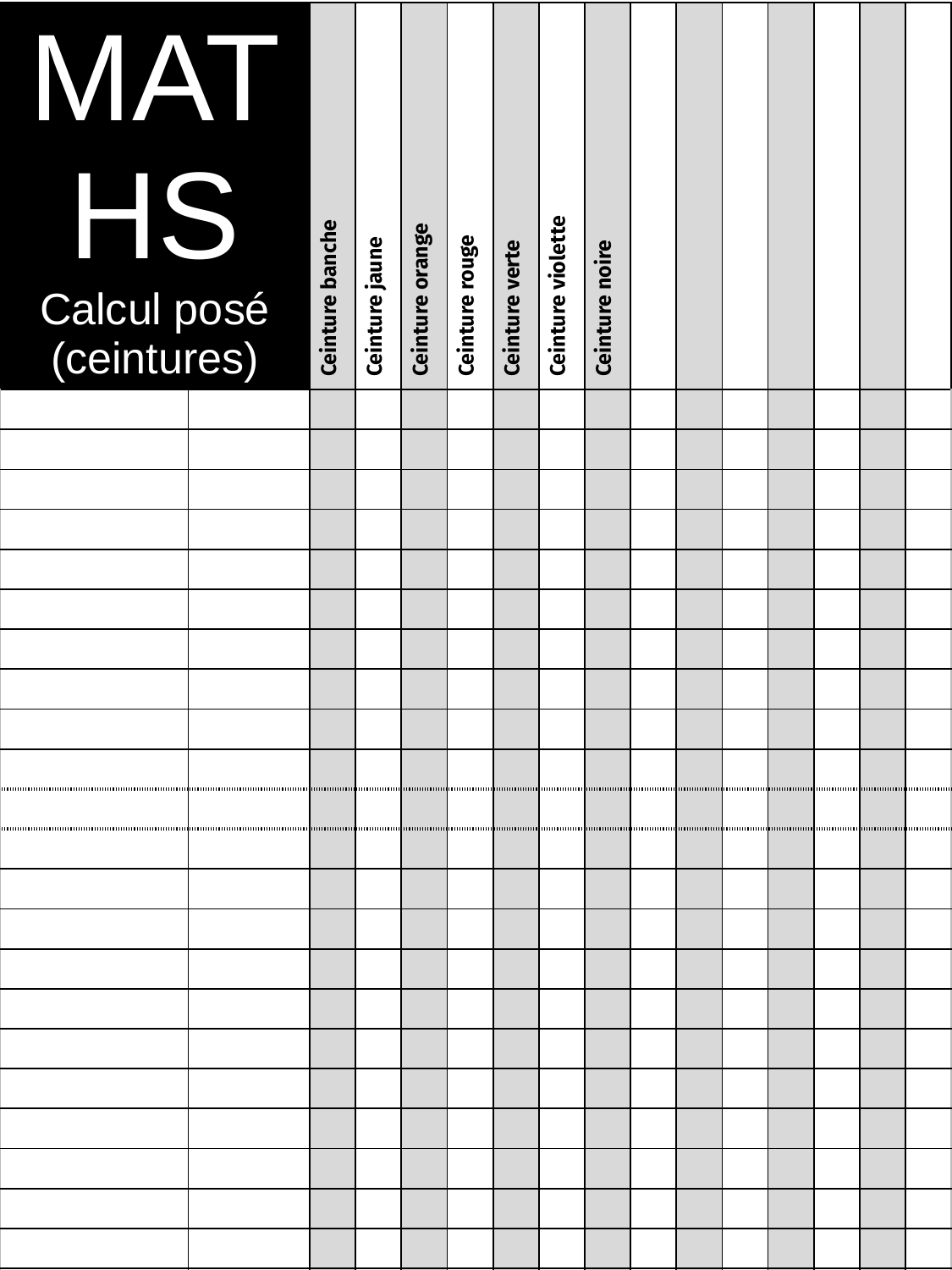

| MATHS Calcul posé (ceintures) |  | Ceinture banche | Ceinture jaune | Ceinture orange | Ceinture rouge | Ceinture verte | Ceinture violette | Ceinture noire |  |  |  |  |  |  |  |
| --- | --- | --- | --- | --- | --- | --- | --- | --- | --- | --- | --- | --- | --- | --- | --- |
|  |  |  |  |  |  |  |  |  |  |  |  |  |  |  |  |
|  |  |  |  |  |  |  |  |  |  |  |  |  |  |  |  |
|  |  |  |  |  |  |  |  |  |  |  |  |  |  |  |  |
|  |  |  |  |  |  |  |  |  |  |  |  |  |  |  |  |
|  |  |  |  |  |  |  |  |  |  |  |  |  |  |  |  |
|  |  |  |  |  |  |  |  |  |  |  |  |  |  |  |  |
|  |  |  |  |  |  |  |  |  |  |  |  |  |  |  |  |
|  |  |  |  |  |  |  |  |  |  |  |  |  |  |  |  |
|  |  |  |  |  |  |  |  |  |  |  |  |  |  |  |  |
|  |  |  |  |  |  |  |  |  |  |  |  |  |  |  |  |
|  |  |  |  |  |  |  |  |  |  |  |  |  |  |  |  |
|  |  |  |  |  |  |  |  |  |  |  |  |  |  |  |  |
|  |  |  |  |  |  |  |  |  |  |  |  |  |  |  |  |
|  |  |  |  |  |  |  |  |  |  |  |  |  |  |  |  |
|  |  |  |  |  |  |  |  |  |  |  |  |  |  |  |  |
|  |  |  |  |  |  |  |  |  |  |  |  |  |  |  |  |
|  |  |  |  |  |  |  |  |  |  |  |  |  |  |  |  |
|  |  |  |  |  |  |  |  |  |  |  |  |  |  |  |  |
|  |  |  |  |  |  |  |  |  |  |  |  |  |  |  |  |
|  |  |  |  |  |  |  |  |  |  |  |  |  |  |  |  |
|  |  |  |  |  |  |  |  |  |  |  |  |  |  |  |  |
|  |  |  |  |  |  |  |  |  |  |  |  |  |  |  |  |
|  |  |  |  |  |  |  |  |  |  |  |  |  |  |  |  |
|  |  |  |  |  |  |  |  |  |  |  |  |  |  |  |  |